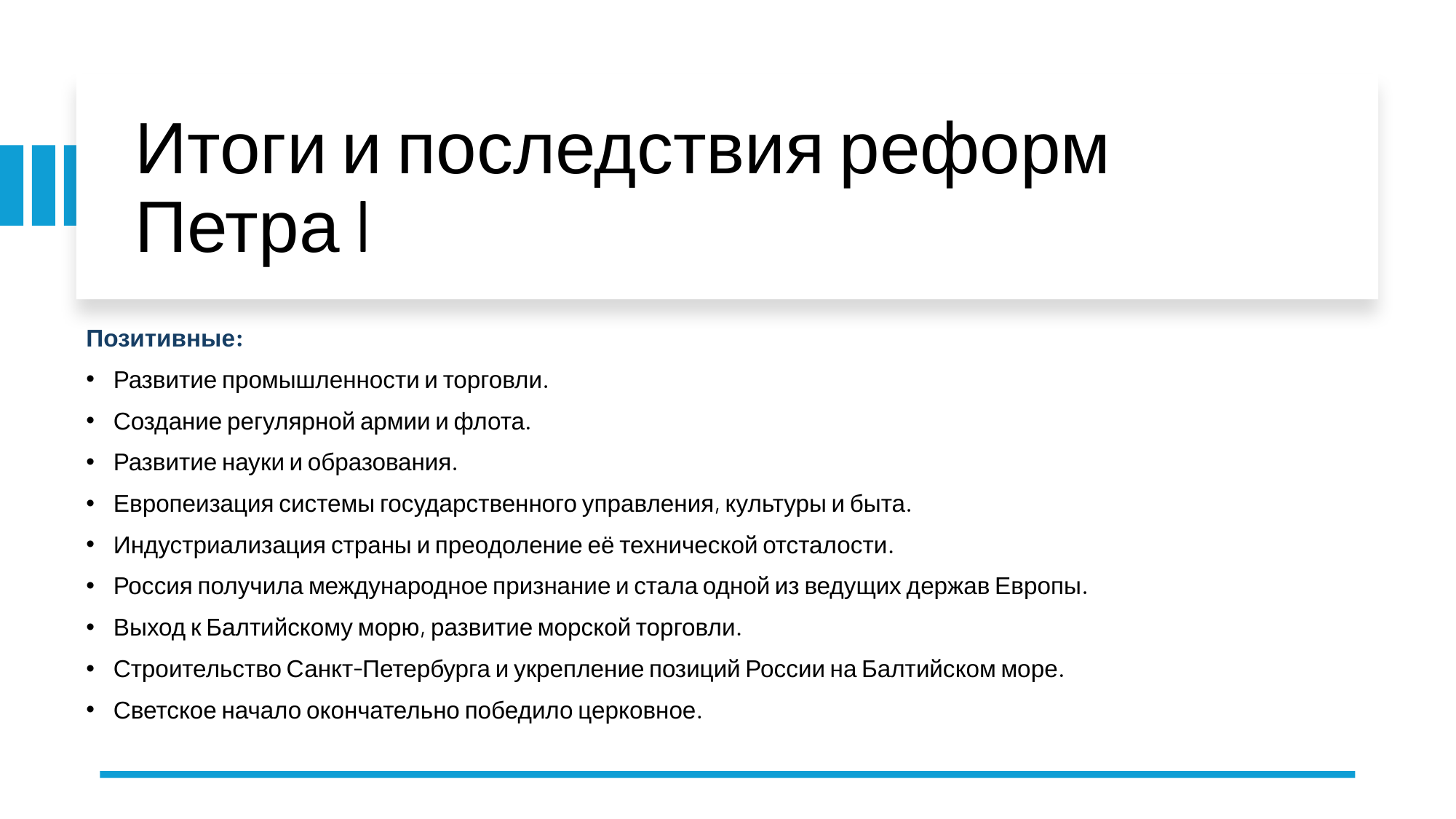

Итоги и последствия реформ Петра I

Позитивные:
Развитие промышленности и торговли.
Создание регулярной армии и флота.
Развитие науки и образования.
Европеизация системы государственного управления, культуры и быта.
Индустриализация страны и преодоление её технической отсталости.
Россия получила международное признание и стала одной из ведущих держав Европы.
Выход к Балтийскому морю, развитие морской торговли.
Строительство Санкт-Петербурга и укрепление позиций России на Балтийском море.
Светское начало окончательно победило церковное.